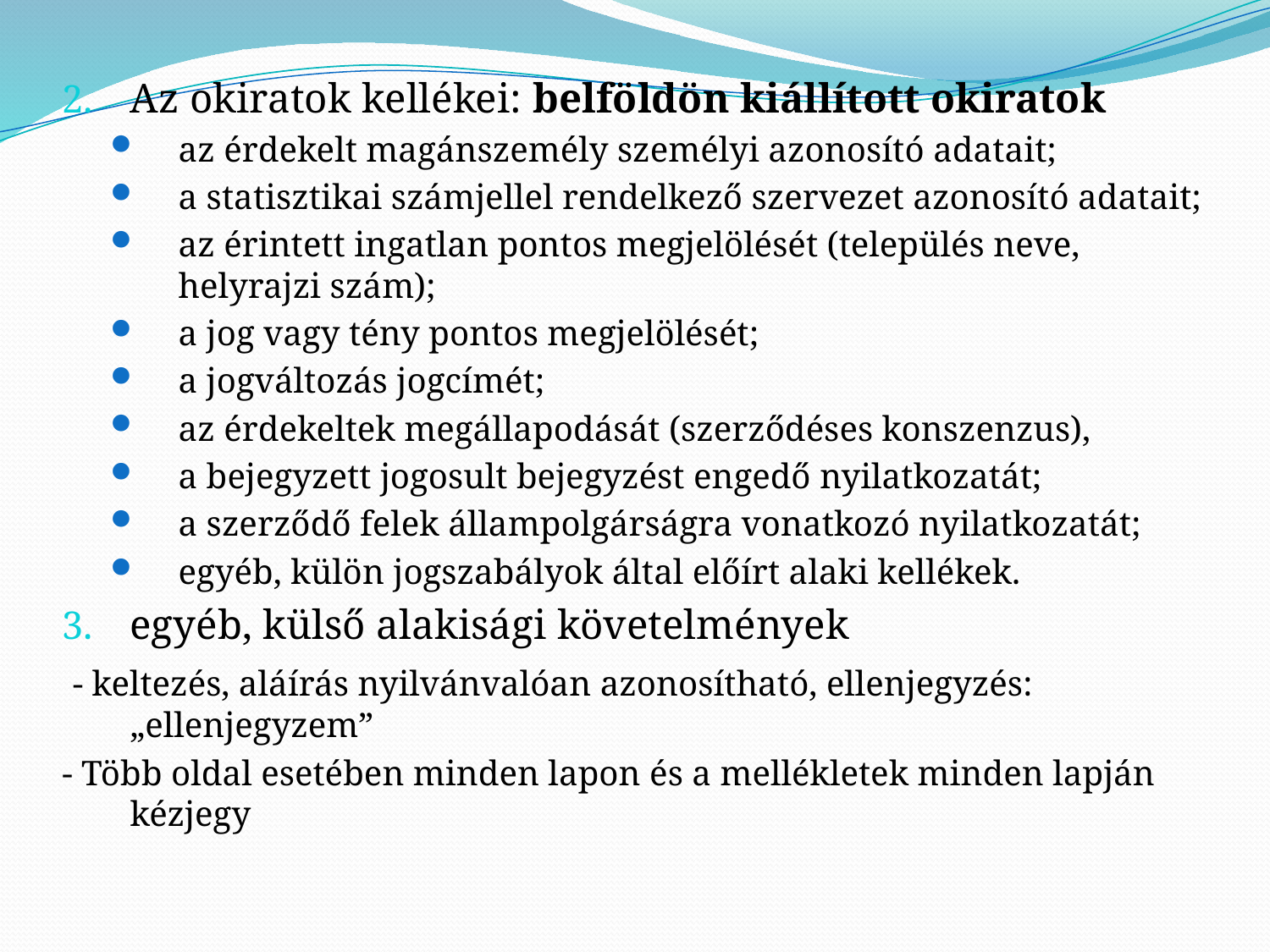

Az okiratok kellékei: belföldön kiállított okiratok
az érdekelt magánszemély személyi azonosító adatait;
a statisztikai számjellel rendelkező szervezet azonosító adatait;
az érintett ingatlan pontos megjelölését (település neve, helyrajzi szám);
a jog vagy tény pontos megjelölését;
a jogváltozás jogcímét;
az érdekeltek megállapodását (szerződéses konszenzus),
a bejegyzett jogosult bejegyzést engedő nyilatkozatát;
a szerződő felek állampolgárságra vonatkozó nyilatkozatát;
egyéb, külön jogszabályok által előírt alaki kellékek.
egyéb, külső alakisági követelmények
 - keltezés, aláírás nyilvánvalóan azonosítható, ellenjegyzés: „ellenjegyzem”
- Több oldal esetében minden lapon és a mellékletek minden lapján kézjegy